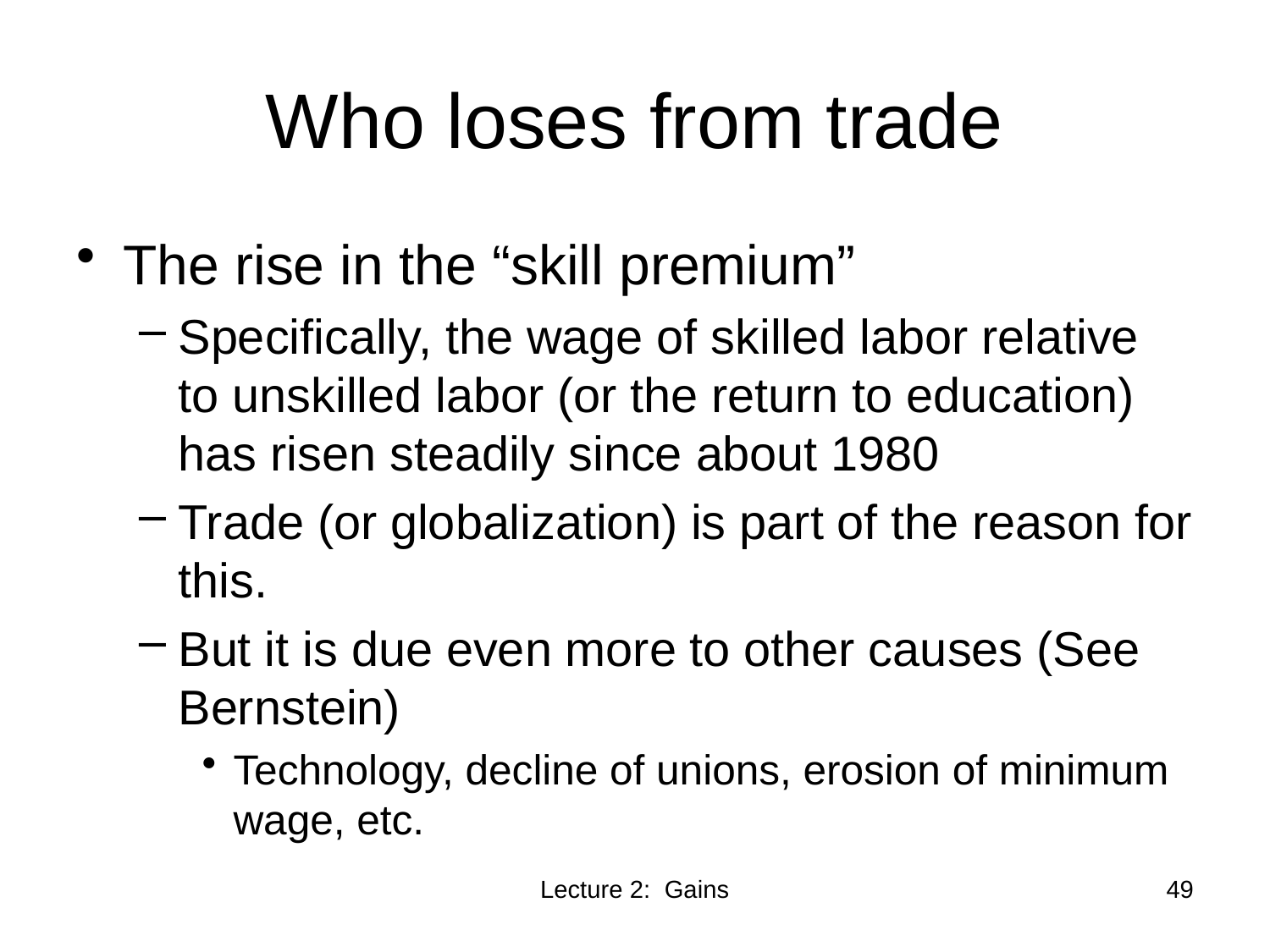

# Who loses from trade
The rise in the “skill premium”
Specifically, the wage of skilled labor relative to unskilled labor (or the return to education) has risen steadily since about 1980
Trade (or globalization) is part of the reason for this.
But it is due even more to other causes (See Bernstein)
Technology, decline of unions, erosion of minimum wage, etc.

49
Lecture 2:  Gains